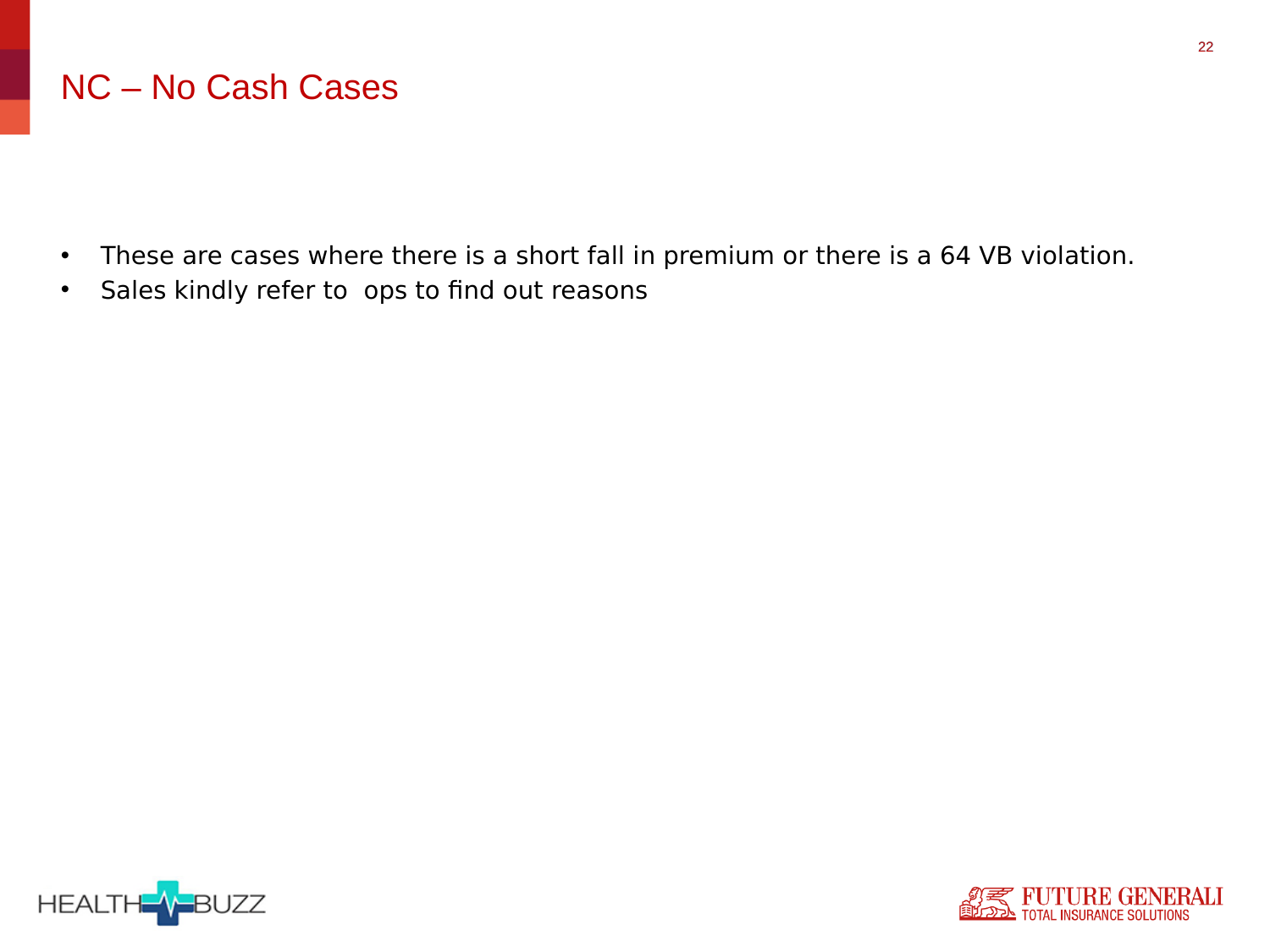

22
# NC – No Cash Cases
These are cases where there is a short fall in premium or there is a 64 VB violation.
Sales kindly refer to  ops to find out reasons